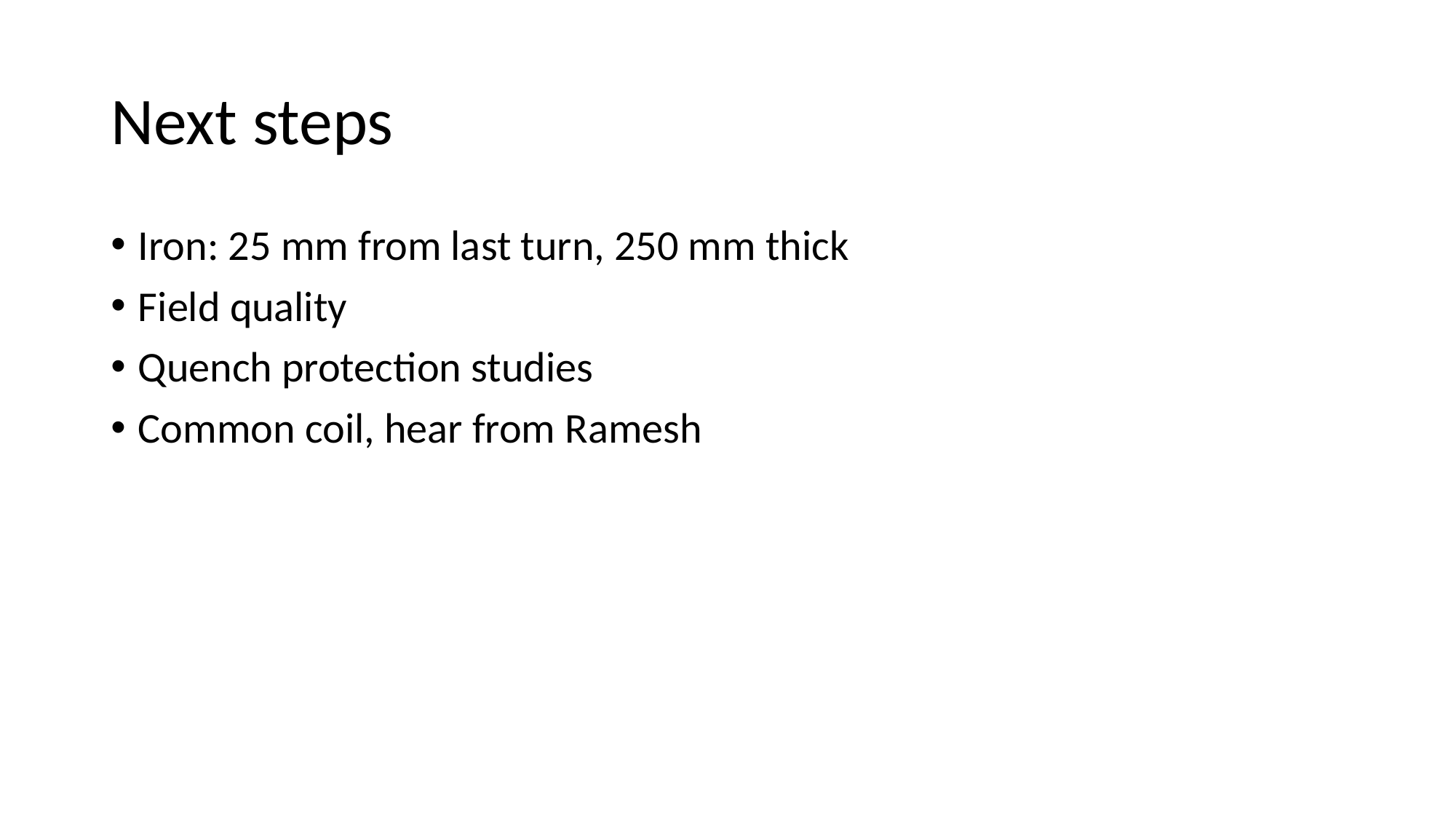

# Next steps
Iron: 25 mm from last turn, 250 mm thick
Field quality
Quench protection studies
Common coil, hear from Ramesh